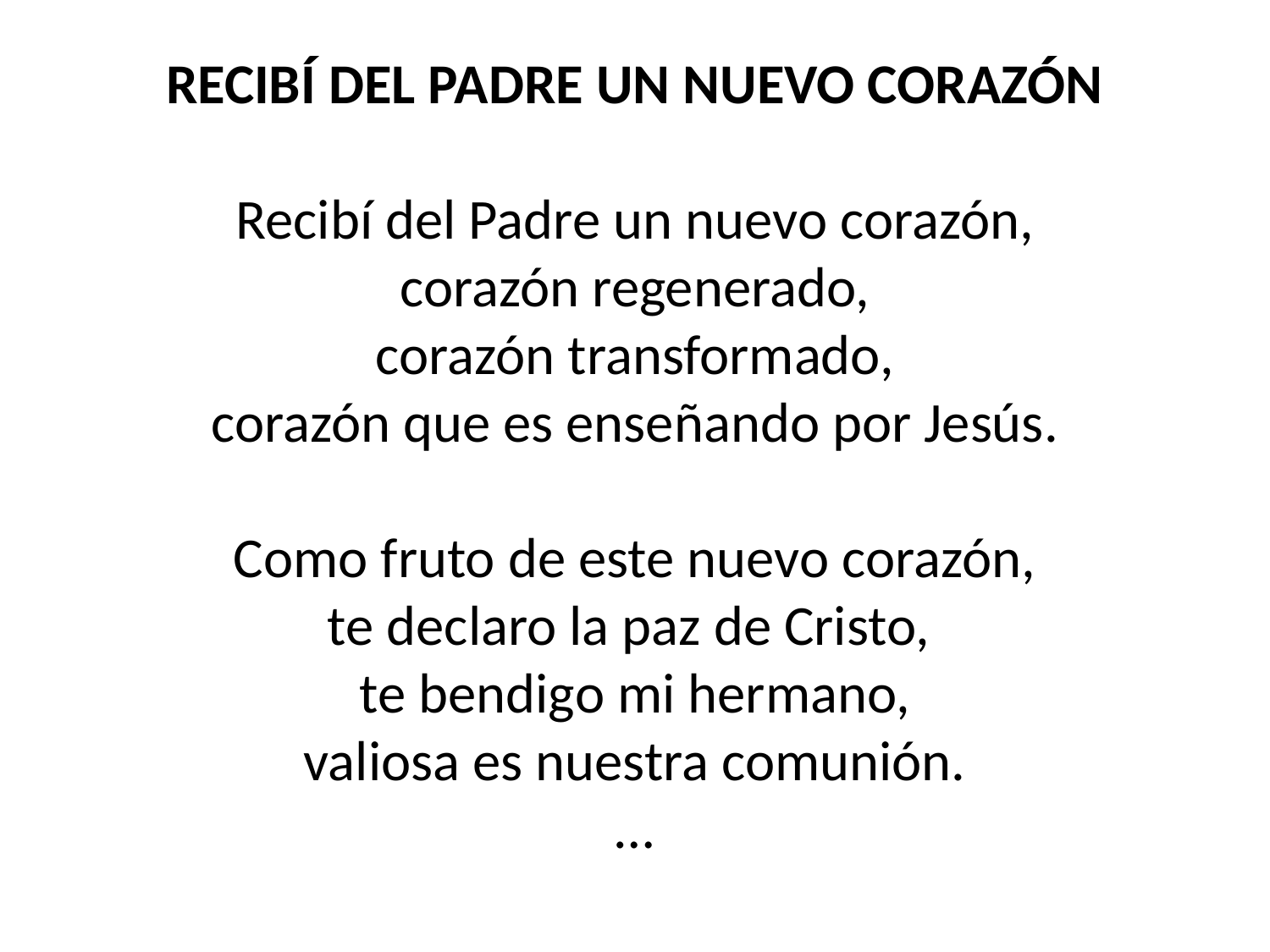

RECIBÍ DEL PADRE UN NUEVO CORAZÓN

Recibí del Padre un nuevo corazón,
corazón regenerado,
corazón transformado,
corazón que es enseñando por Jesús.

Como fruto de este nuevo corazón,
te declaro la paz de Cristo,
te bendigo mi hermano,
valiosa es nuestra comunión.
…